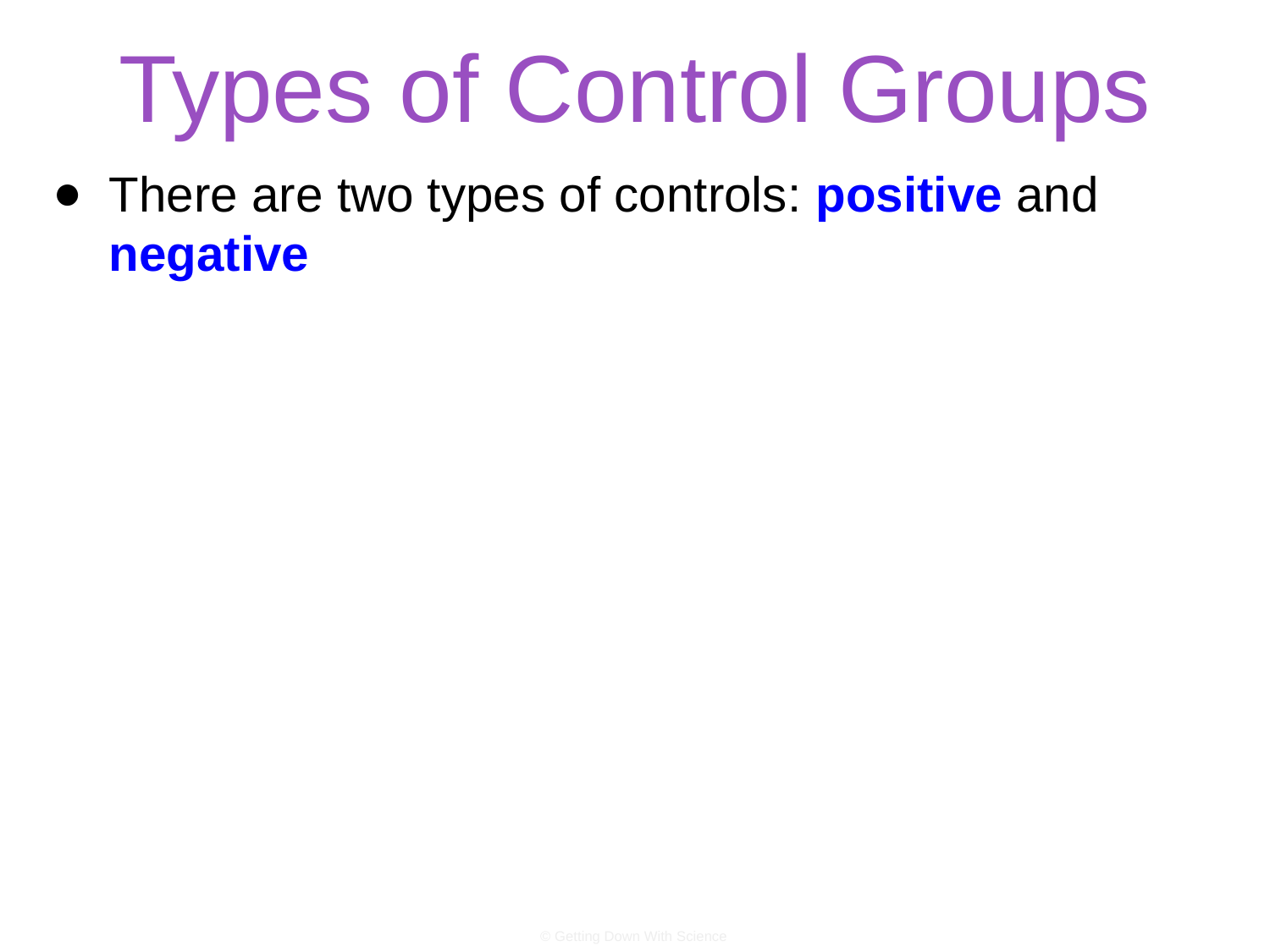

# Types of Control Groups
There are two types of controls: positive and negative